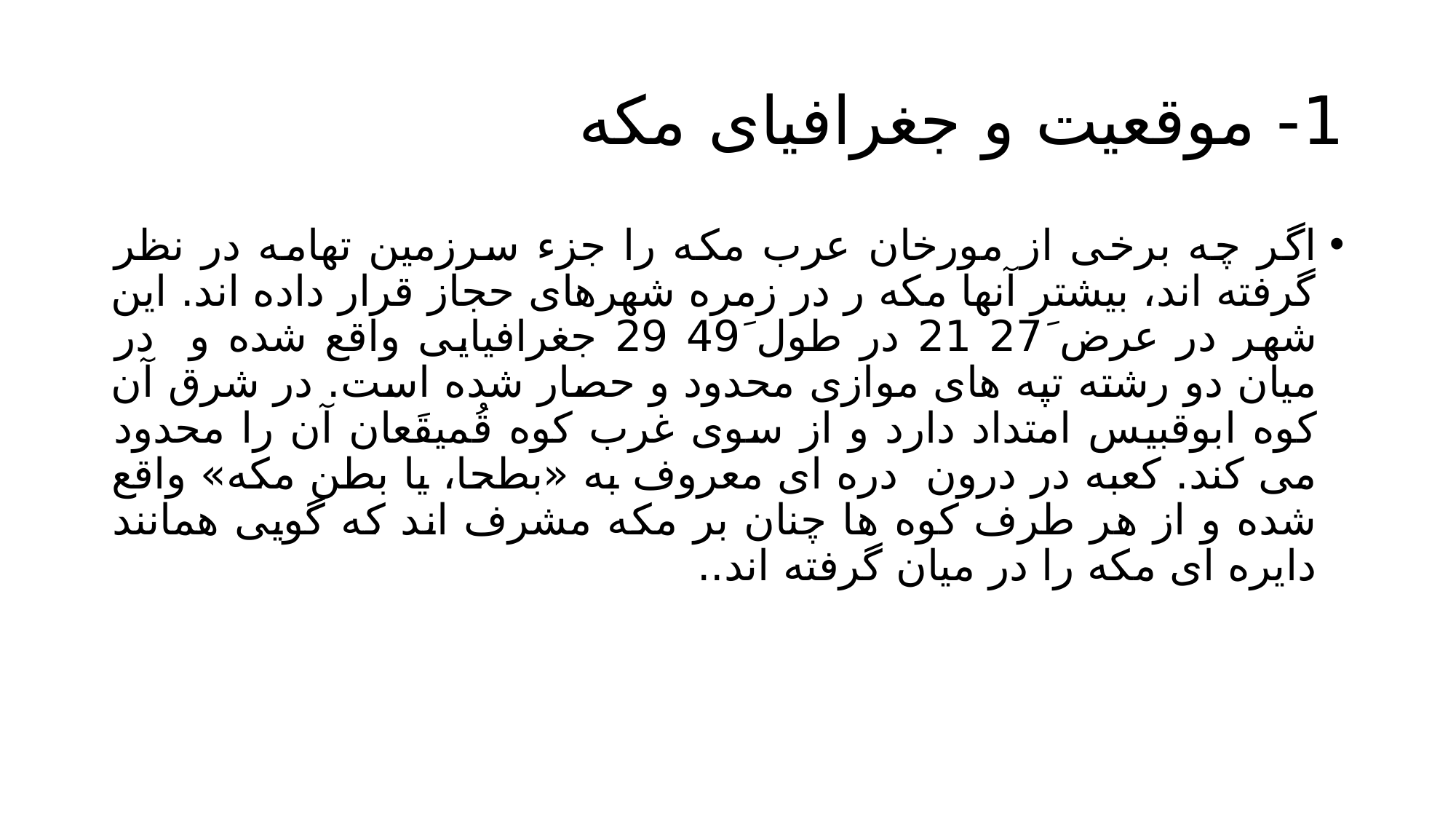

# 1- موقعیت و جغرافیای مکه
اگر چه برخی از مورخان عرب مکه را جزء سرزمین تهامه در نظر گرفته اند، بیشتر آنها مکه ر در زمره شهرهای حجاز قرار داده اند. این شهر در عرض َ27 21 در طول َ49 29 جغرافیایی واقع شده و  در میان دو رشته تپه های موازی محدود و حصار شده است. در شرق آن کوه ابوقبیس امتداد دارد و از سوی غرب کوه قُمیقَعان آن را محدود می کند. کعبه در درون  دره ای معروف به «بطحا، یا بطن مکه» واقع شده و از هر طرف کوه ها چنان بر مکه مشرف اند که گویی همانند دایره ای مکه را در میان گرفته اند..